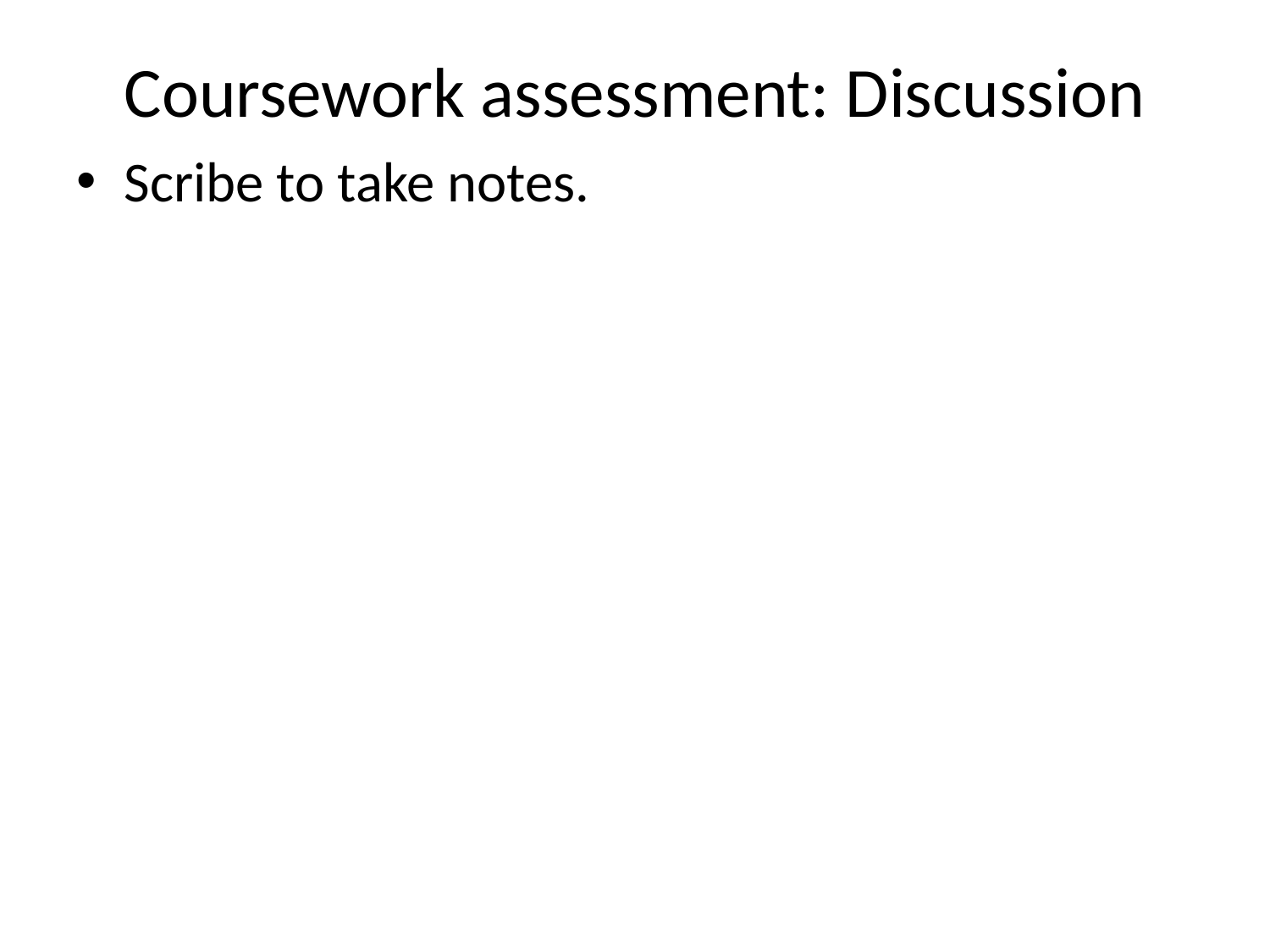

# Coursework assessment: Discussion
Scribe to take notes.